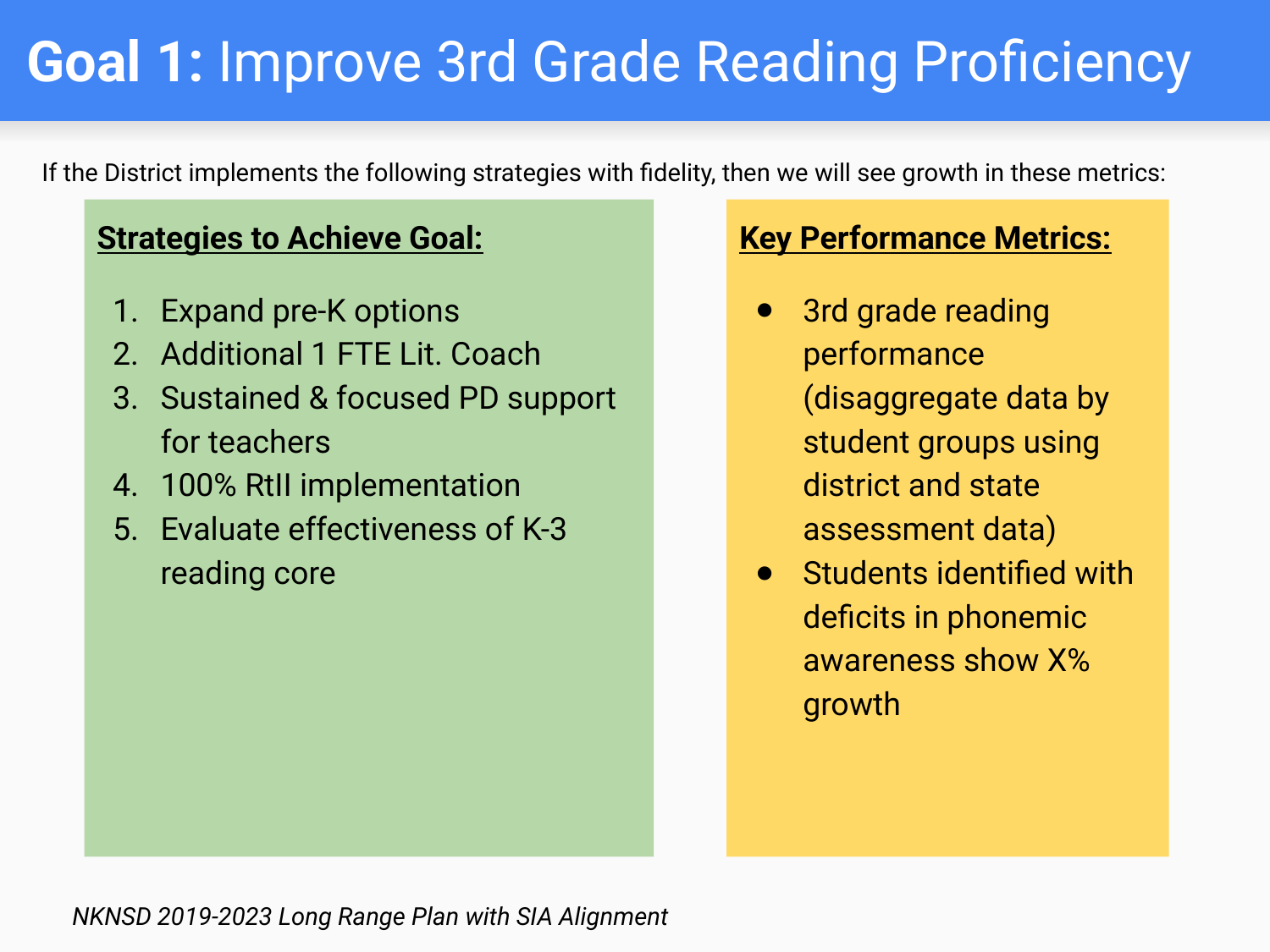

# Goal 1: Improve 3rd Grade Reading Proficiency
If the District implements the following strategies with fidelity, then we will see growth in these metrics:
Strategies to Achieve Goal:
Expand pre-K options
Additional 1 FTE Lit. Coach
Sustained & focused PD support for teachers
100% RtII implementation
Evaluate effectiveness of K-3 reading core
Key Performance Metrics:
3rd grade reading performance (disaggregate data by student groups using district and state assessment data)
Students identified with deficits in phonemic awareness show X% growth

NKNSD 2019-2023 Long Range Plan with SIA Alignment